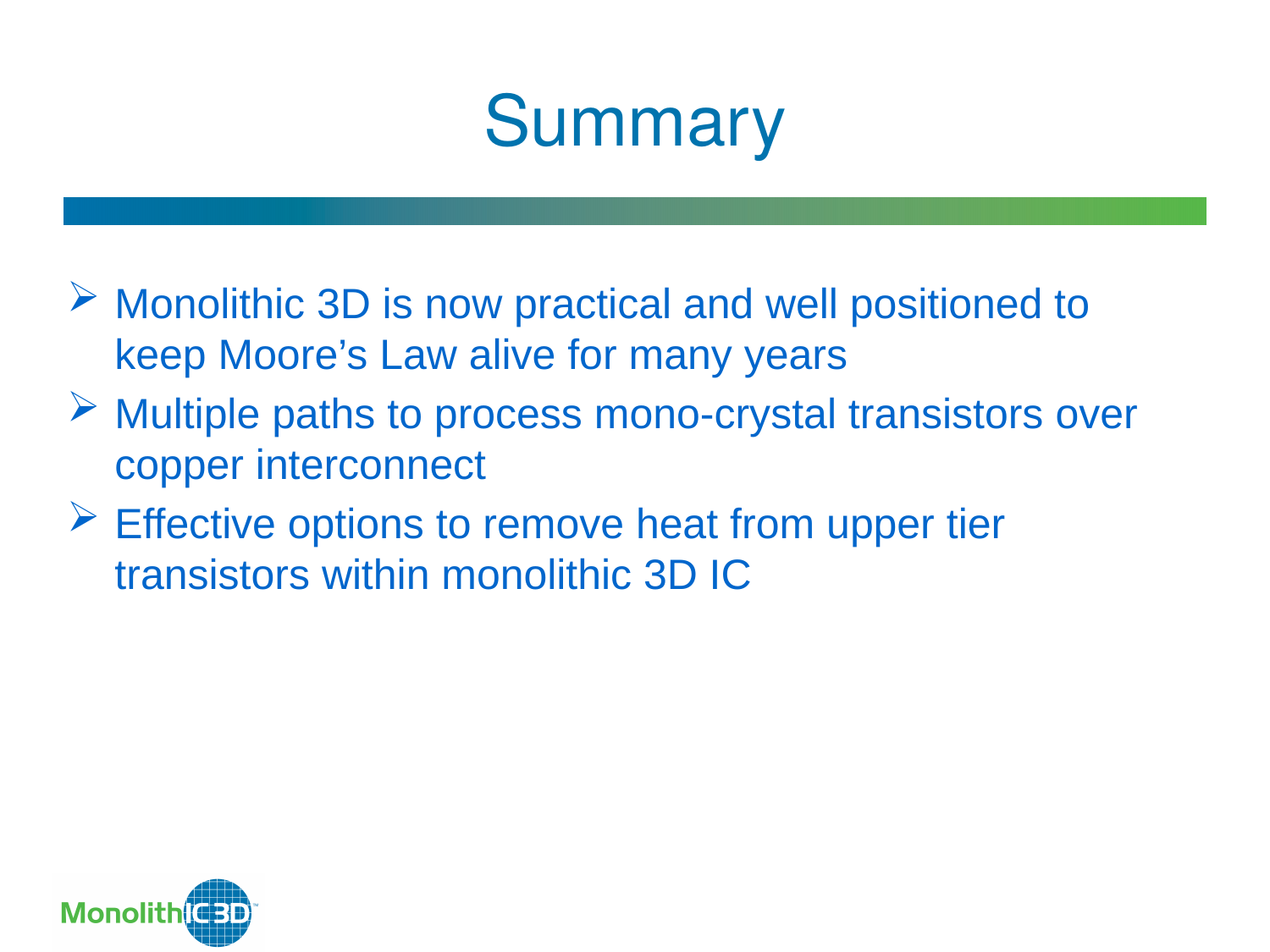

# Summary
Monolithic 3D is now practical and well positioned to keep Moore’s Law alive for many years
Multiple paths to process mono-crystal transistors over copper interconnect
Effective options to remove heat from upper tier transistors within monolithic 3D IC